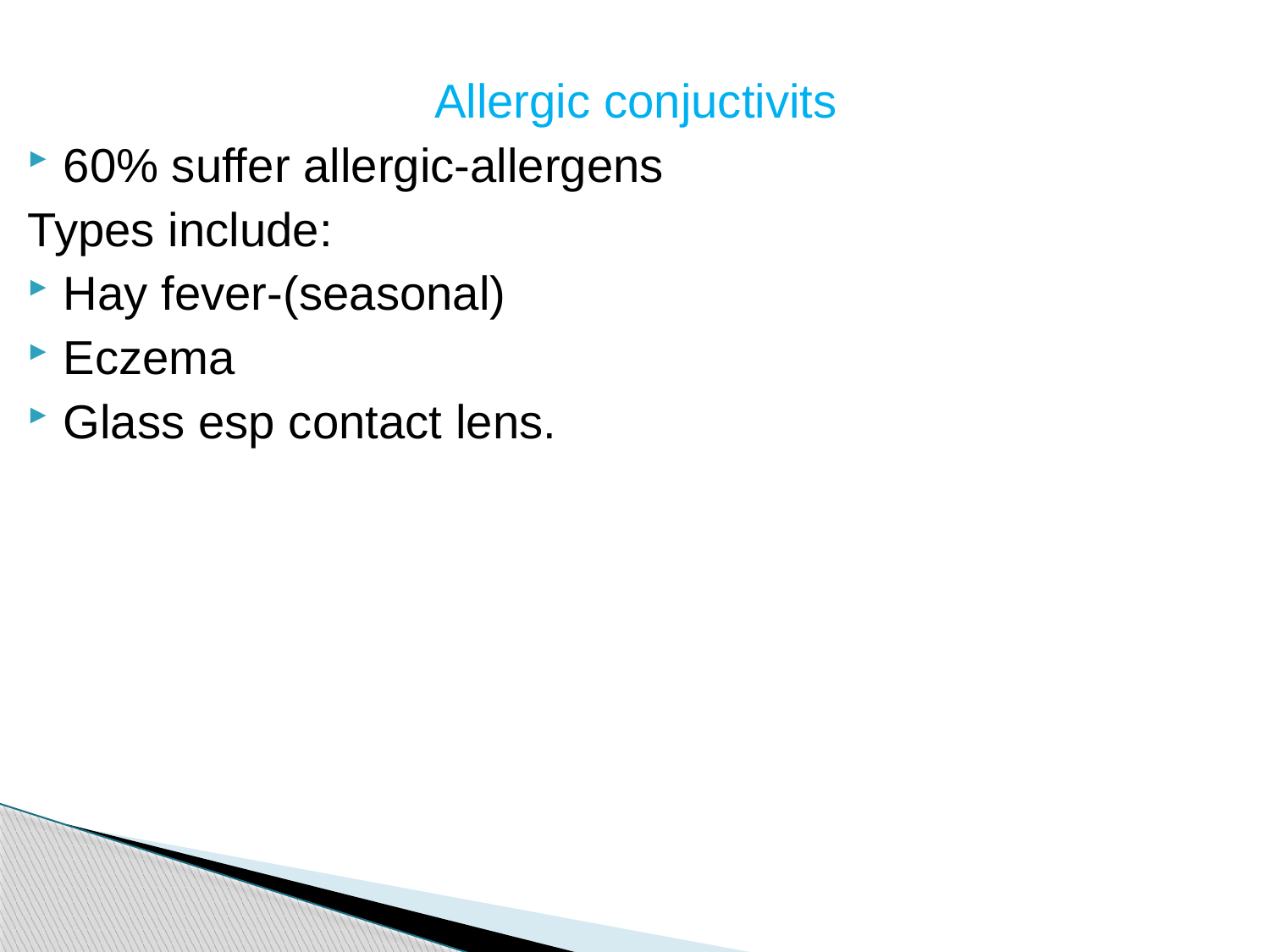

Allergic conjuctivits
60% suffer allergic-allergens
Types include:
Hay fever-(seasonal)
Eczema
Glass esp contact lens.